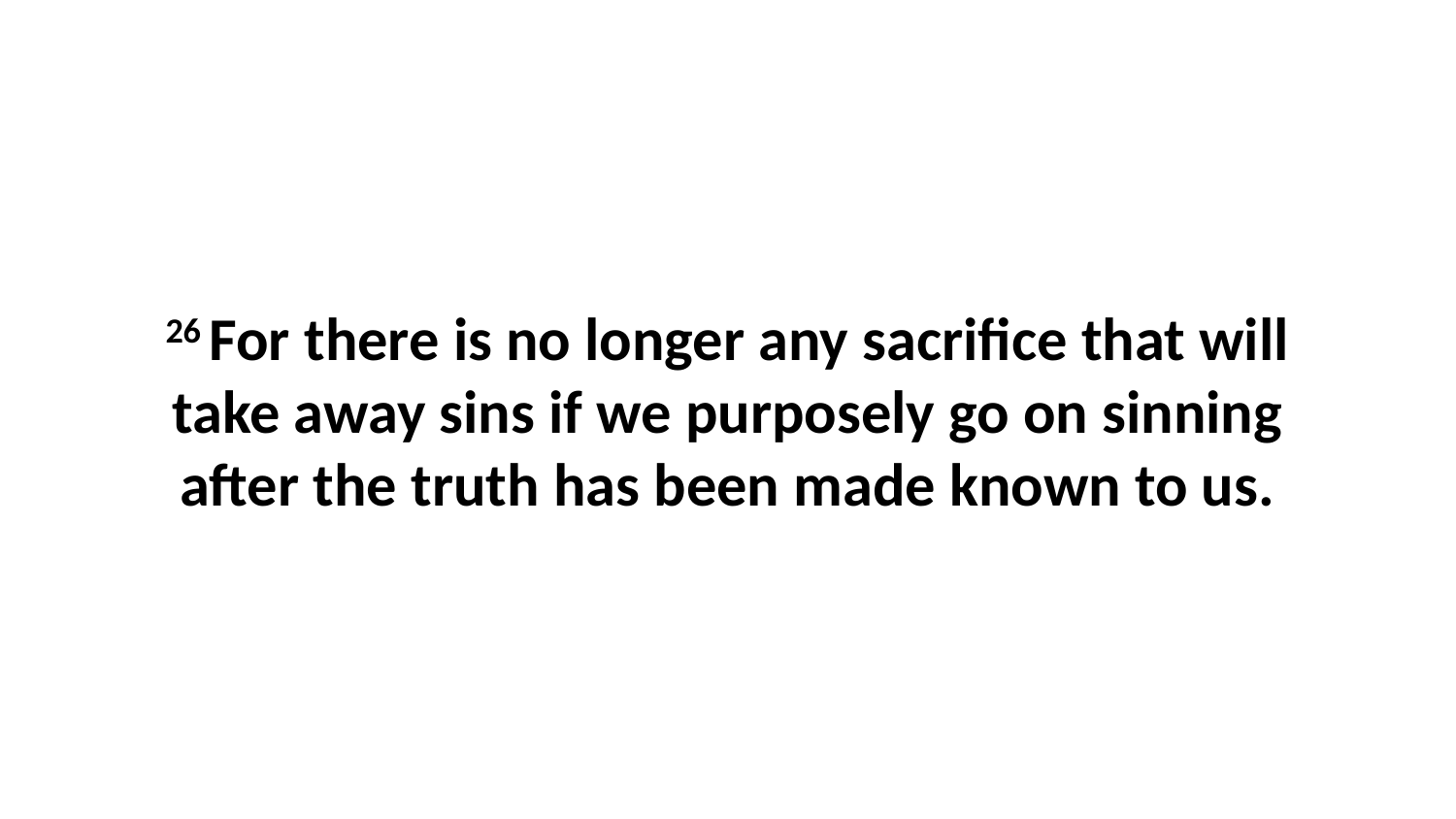

26 For there is no longer any sacrifice that will take away sins if we purposely go on sinning after the truth has been made known to us.